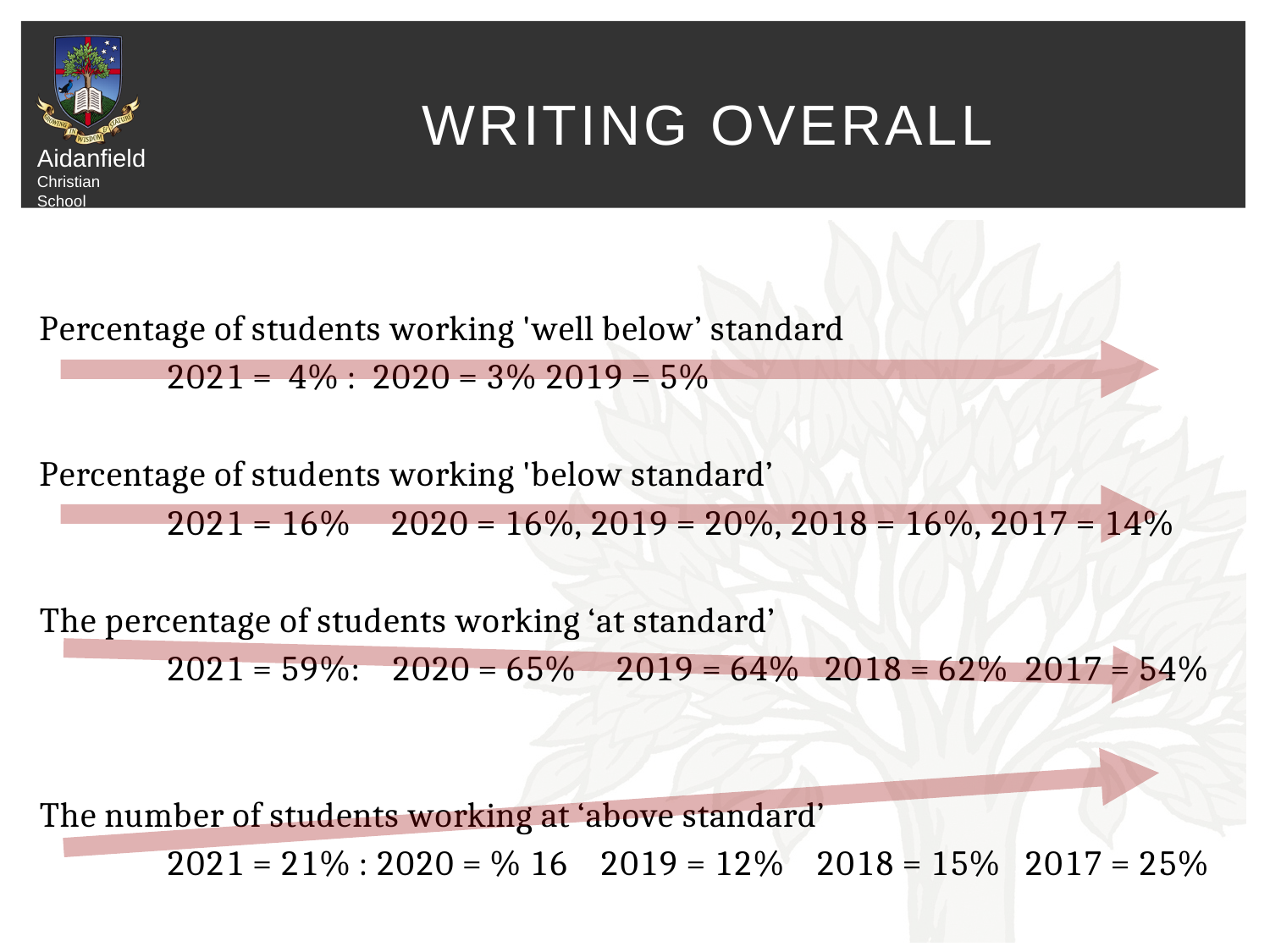

# Writing Overall
Percentage of students working 'well below’ standard
	2021 =  4% :  2020 = 3% 2019 = 5%

Percentage of students working 'below standard’
	2021 = 16%     2020 = 16%, 2019 = 20%, 2018 = 16%, 2017 = 14%

The percentage of students working ‘at standard’
  	2021 = 59%:    2020 = 65%     2019 = 64%   2018 = 62%  2017 = 54%

The number of students working at ‘above standard’
          	2021 = 21% : 2020 = % 16    2019 = 12%    2018 = 15%   2017 = 25%